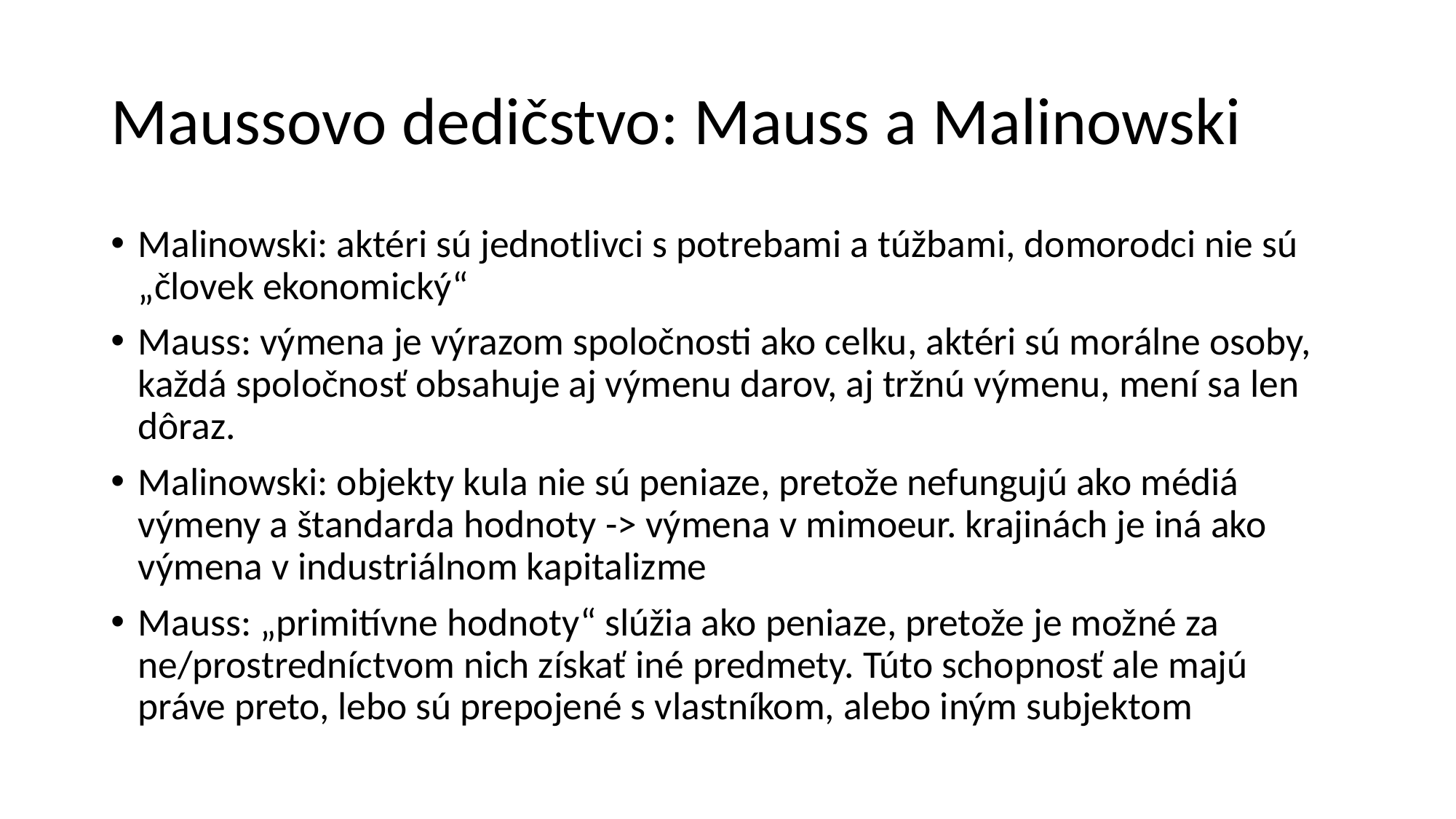

# Maussovo dedičstvo: Mauss a Malinowski
Malinowski: aktéri sú jednotlivci s potrebami a túžbami, domorodci nie sú „človek ekonomický“
Mauss: výmena je výrazom spoločnosti ako celku, aktéri sú morálne osoby, každá spoločnosť obsahuje aj výmenu darov, aj tržnú výmenu, mení sa len dôraz.
Malinowski: objekty kula nie sú peniaze, pretože nefungujú ako médiá výmeny a štandarda hodnoty -> výmena v mimoeur. krajinách je iná ako výmena v industriálnom kapitalizme
Mauss: „primitívne hodnoty“ slúžia ako peniaze, pretože je možné za ne/prostredníctvom nich získať iné predmety. Túto schopnosť ale majú práve preto, lebo sú prepojené s vlastníkom, alebo iným subjektom